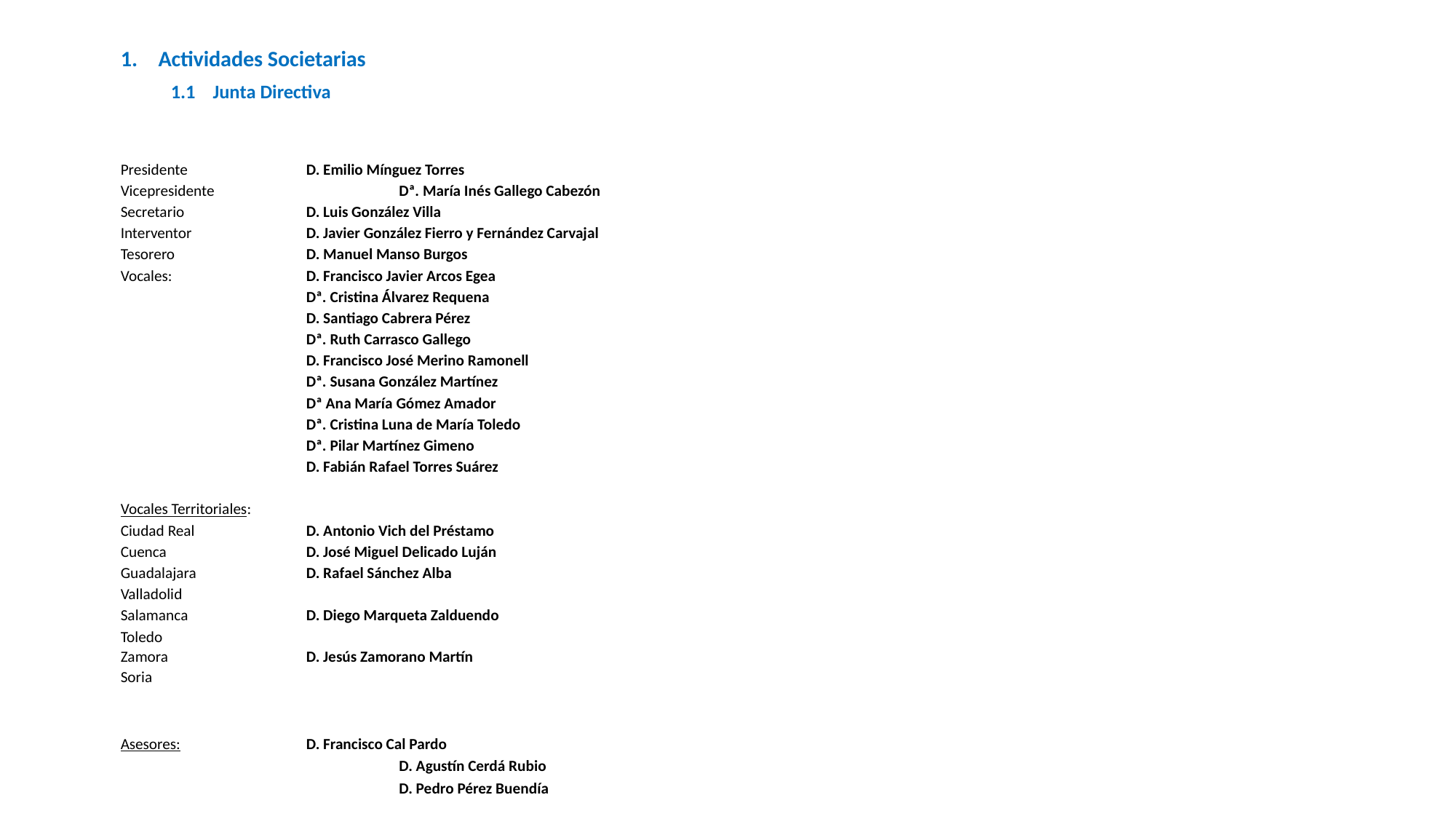

Actividades Societarias
1.1    Junta Directiva

Presidente		D. Emilio Mínguez Torres
Vicepresidente		Dª. María Inés Gallego Cabezón
Secretario		D. Luis González Villa
Interventor		D. Javier González Fierro y Fernández Carvajal
Tesorero		D. Manuel Manso Burgos
Vocales:		D. Francisco Javier Arcos Egea
		Dª. Cristina Álvarez Requena
		D. Santiago Cabrera Pérez
		Dª. Ruth Carrasco Gallego
		D. Francisco José Merino Ramonell
		Dª. Susana González Martínez
		Dª Ana María Gómez Amador
		Dª. Cristina Luna de María Toledo
		Dª. Pilar Martínez Gimeno
		D. Fabián Rafael Torres Suárez

Vocales Territoriales:
Ciudad Real		D. Antonio Vich del Préstamo
Cuenca                              	D. José Miguel Delicado Luján
Guadalajara                     	D. Rafael Sánchez Alba
Valladolid
Salamanca                        	D. Diego Marqueta Zalduendo
Toledo
Zamora                             	D. Jesús Zamorano Martín
Soria

Asesores:		D. Francisco Cal Pardo
			D. Agustín Cerdá Rubio
			D. Pedro Pérez Buendía